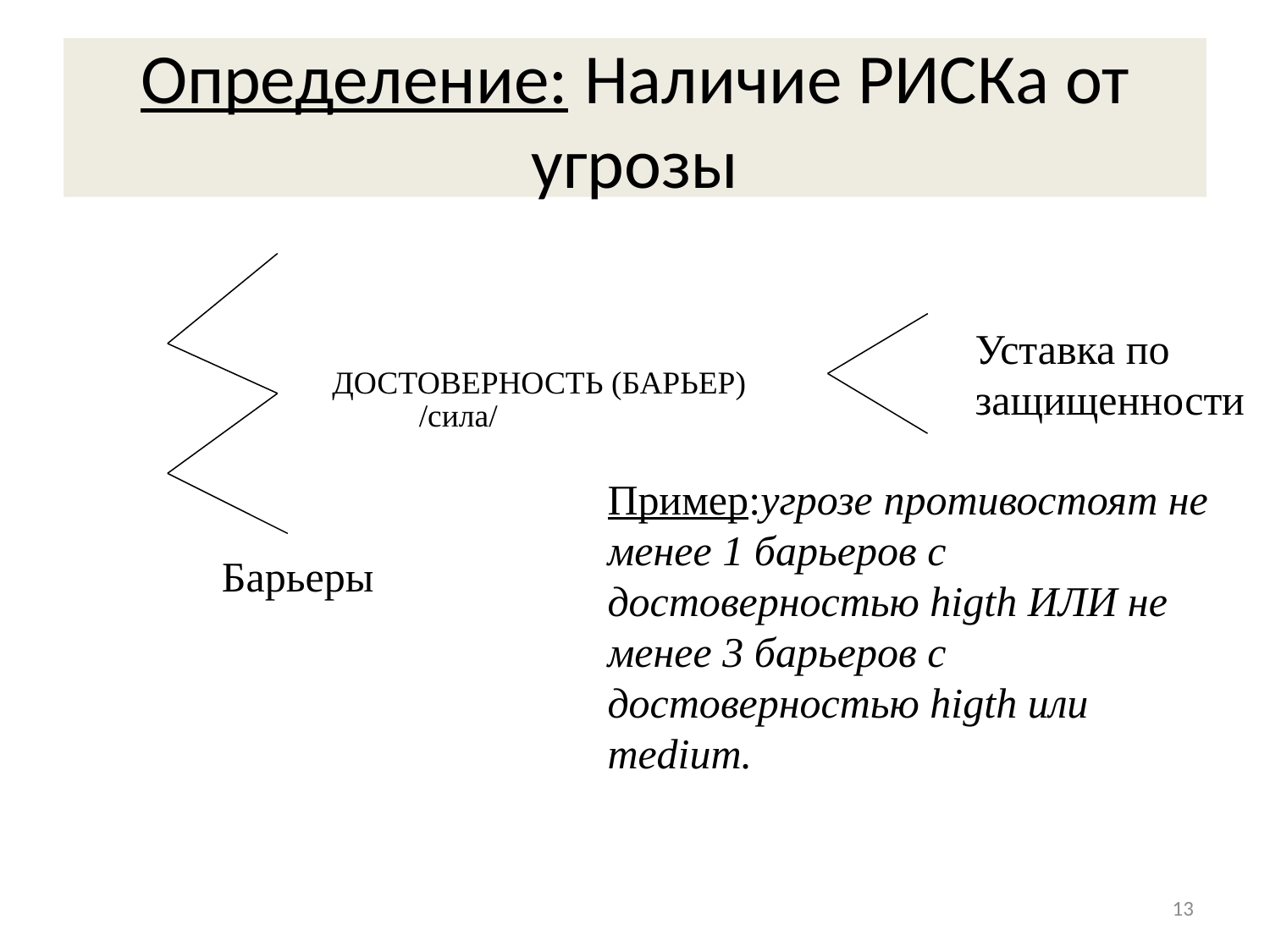

# Определение: Наличие РИСКа от угрозы

Уставка по
защищенности

ДОСТОВЕРНОСТЬ (БАРЬЕР)

/сила/

Пример:угрозе противостоят не менее 1 барьеров с достоверностью higth ИЛИ не менее 3 барьеров с достоверностью higth или medium.

Барьеры
13